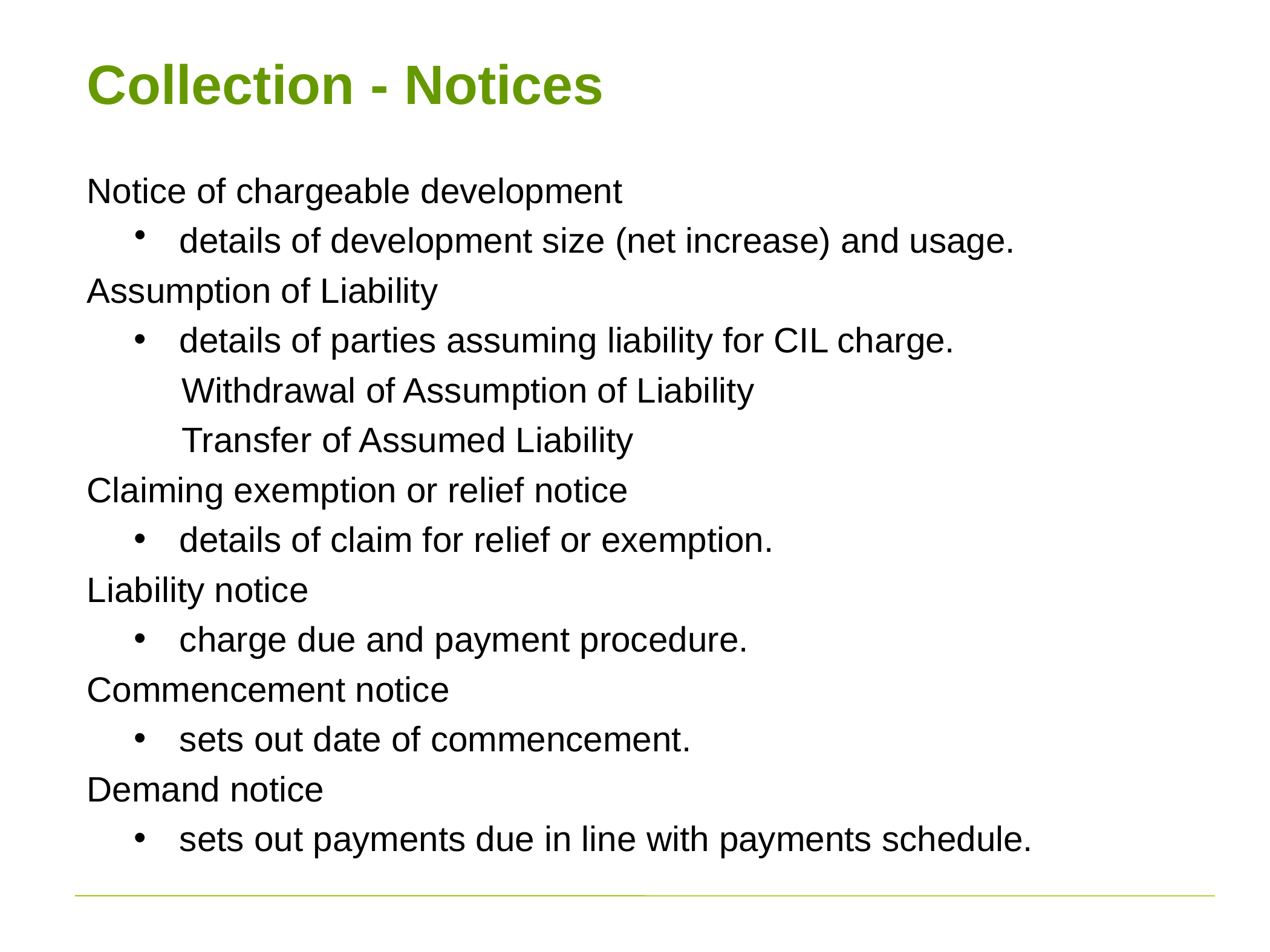

# Collection - Notices
Notice of chargeable development
details of development size (net increase) and usage.
Assumption of Liability
details of parties assuming liability for CIL charge.
      Withdrawal of Assumption of Liability
      Transfer of Assumed Liability
Claiming exemption or relief notice
details of claim for relief or exemption.
Liability notice
charge due and payment procedure.
Commencement notice
sets out date of commencement.
Demand notice
sets out payments due in line with payments schedule.